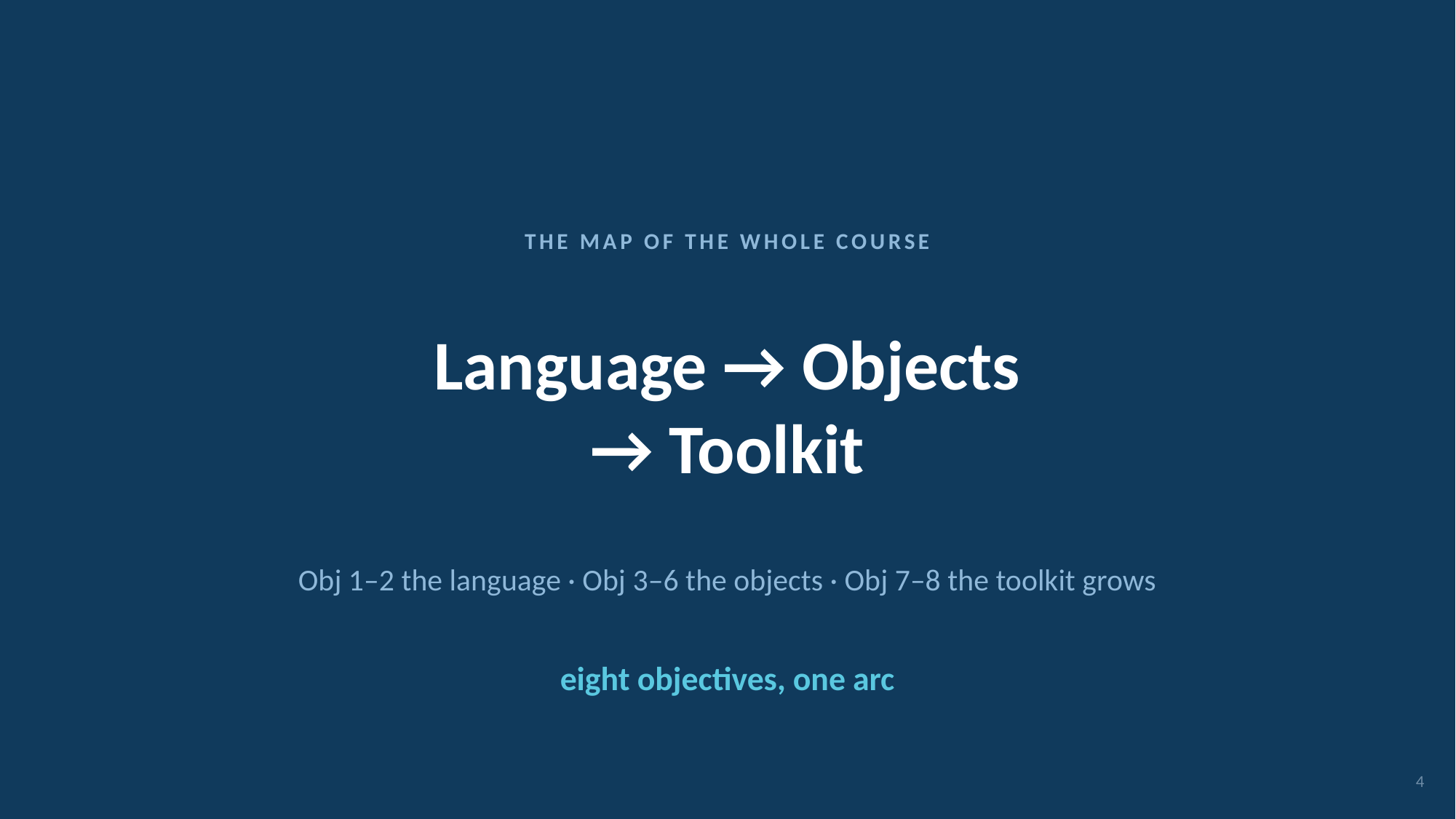

THE MAP OF THE WHOLE COURSE
Language → Objects
→ Toolkit
Obj 1–2 the language · Obj 3–6 the objects · Obj 7–8 the toolkit grows
eight objectives, one arc
4